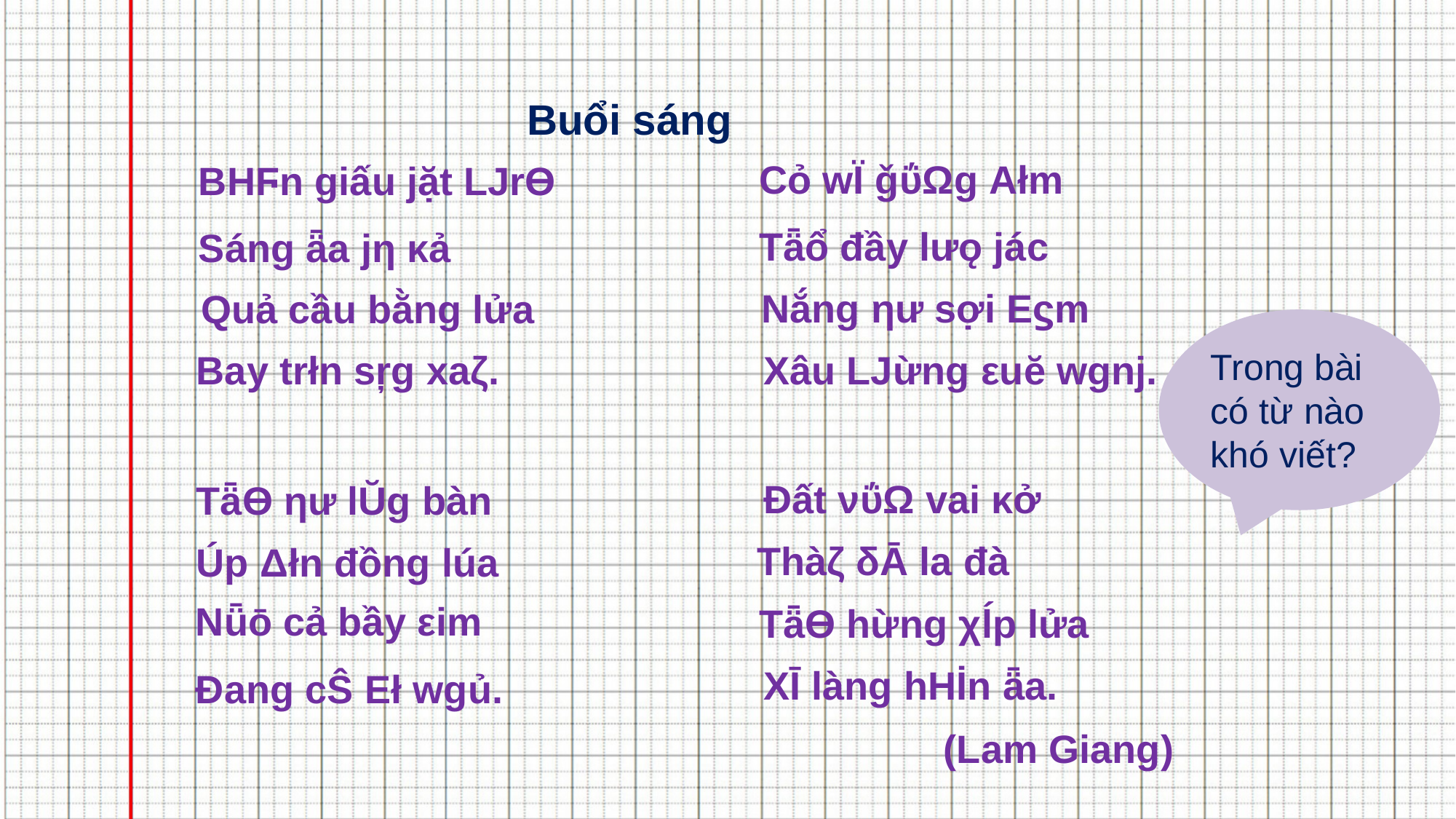

Buổi sáng
Cỏ wΪ ǧΰΩg Αłm
BΗϜn giấu jặt ǇrƟ
Tǟổ đầy lưǫ jác
Sáng ǟa jƞ κả
Nắng ηư sợi Εϛm
Quả cầu bằng lửa
Trong bài có từ nào khó viết?
Xâu Ǉừng εuĕ wgǌ.
Bay trłn sŗg xaζ.
Đất νΰΩ vai κở
TǟƟ ηư lŬg bàn
Thàζ δĀ la đà
Úp Δłn đồng lúa
Nǖō cả bầy εim
TǟƟ hừng χĺp lửa
XĪ làng hΗİn ǟa.
Đang cŜ Εł wgủ.
(Lam Giang)